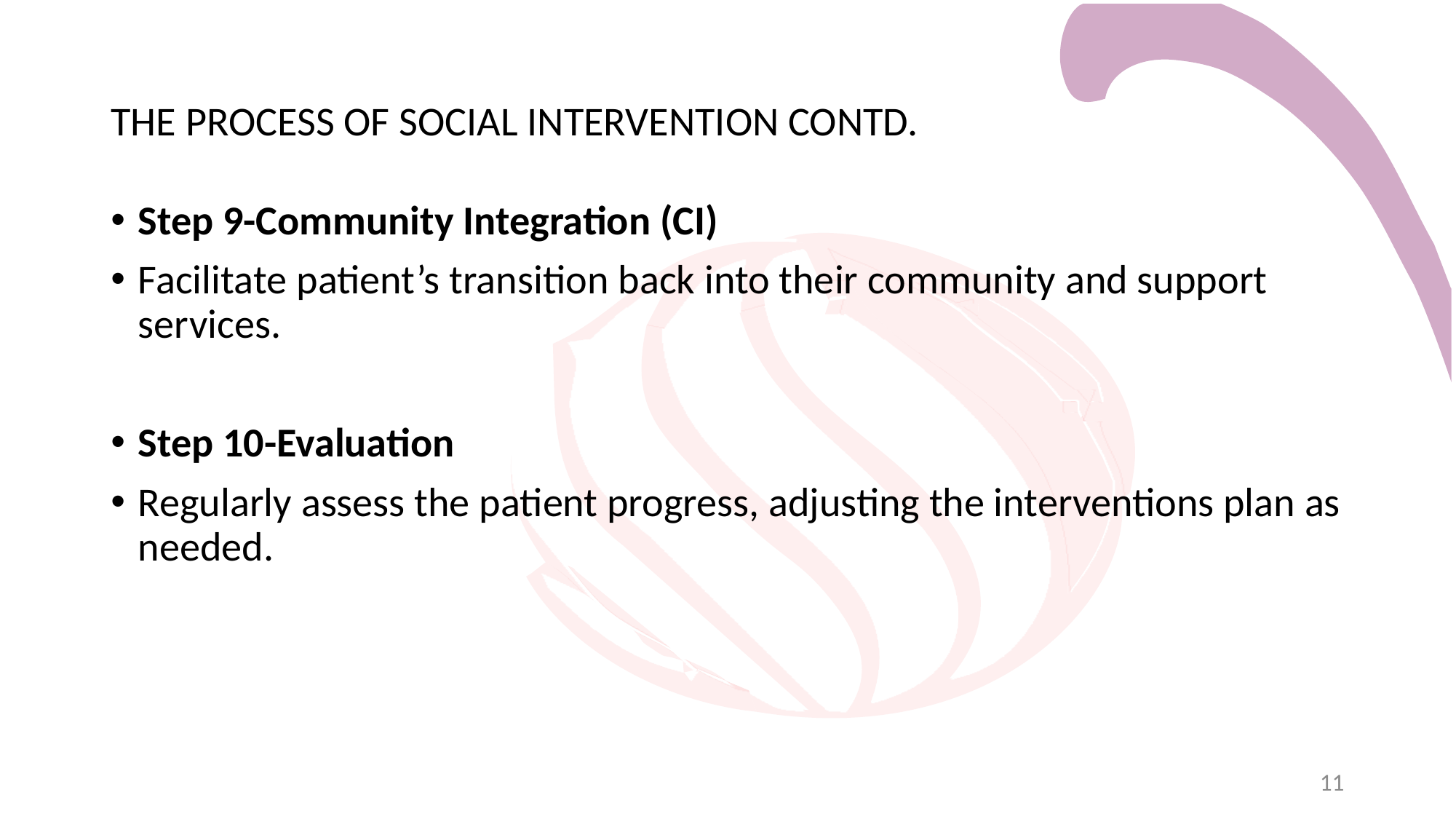

# THE PROCESS OF SOCIAL INTERVENTION CONTD.
Step 9-Community Integration (CI)
Facilitate patient’s transition back into their community and support services.

Step 10-Evaluation
Regularly assess the patient progress, adjusting the interventions plan as needed.

11